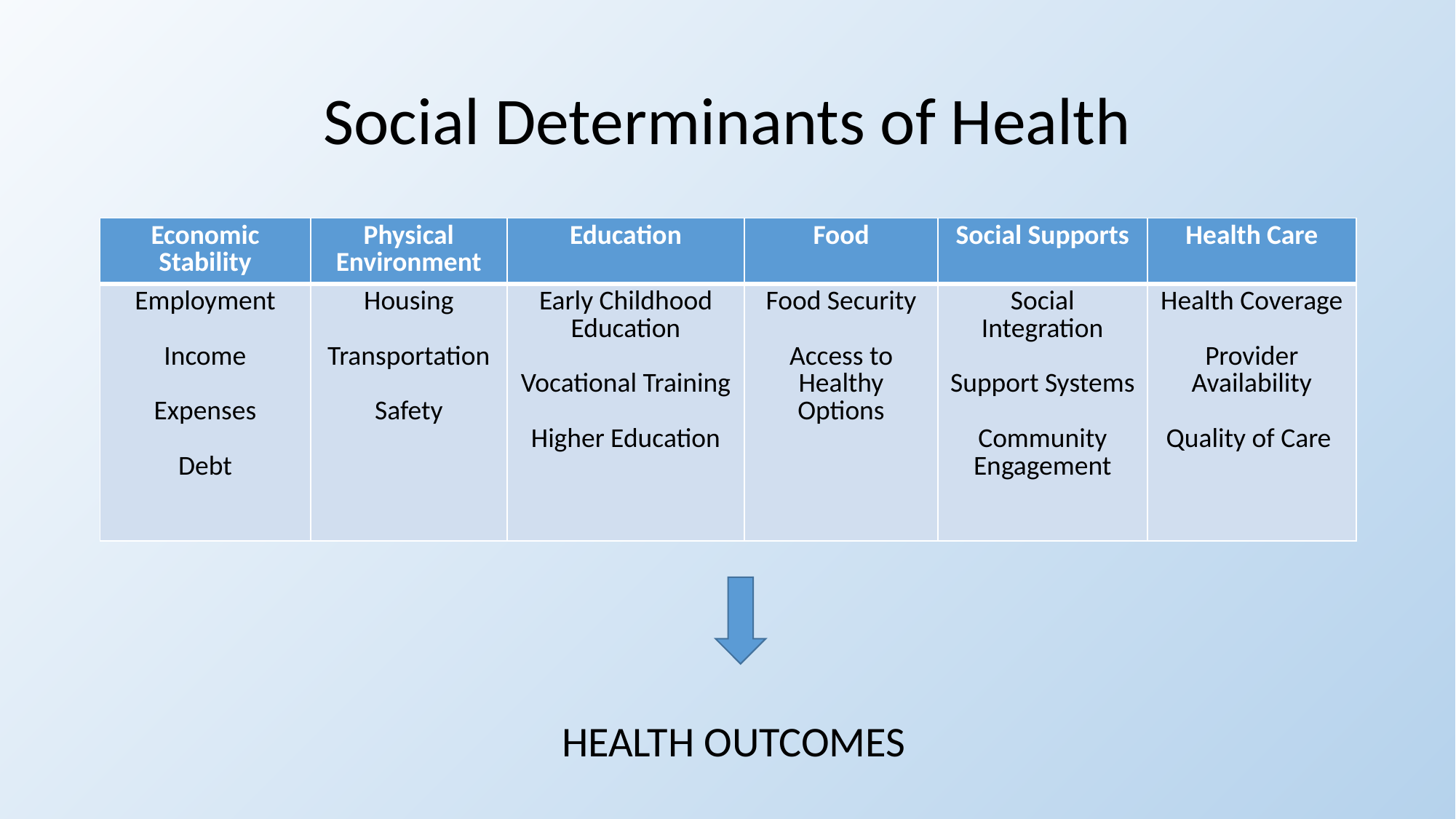

# Social Determinants of Health
| Economic Stability | Physical Environment | Education | Food | Social Supports | Health Care |
| --- | --- | --- | --- | --- | --- |
| Employment Income Expenses Debt | Housing Transportation Safety | Early Childhood Education Vocational Training Higher Education | Food Security Access to Healthy Options | Social Integration Support Systems Community Engagement | Health Coverage Provider Availability Quality of Care |

HEALTH OUTCOMES